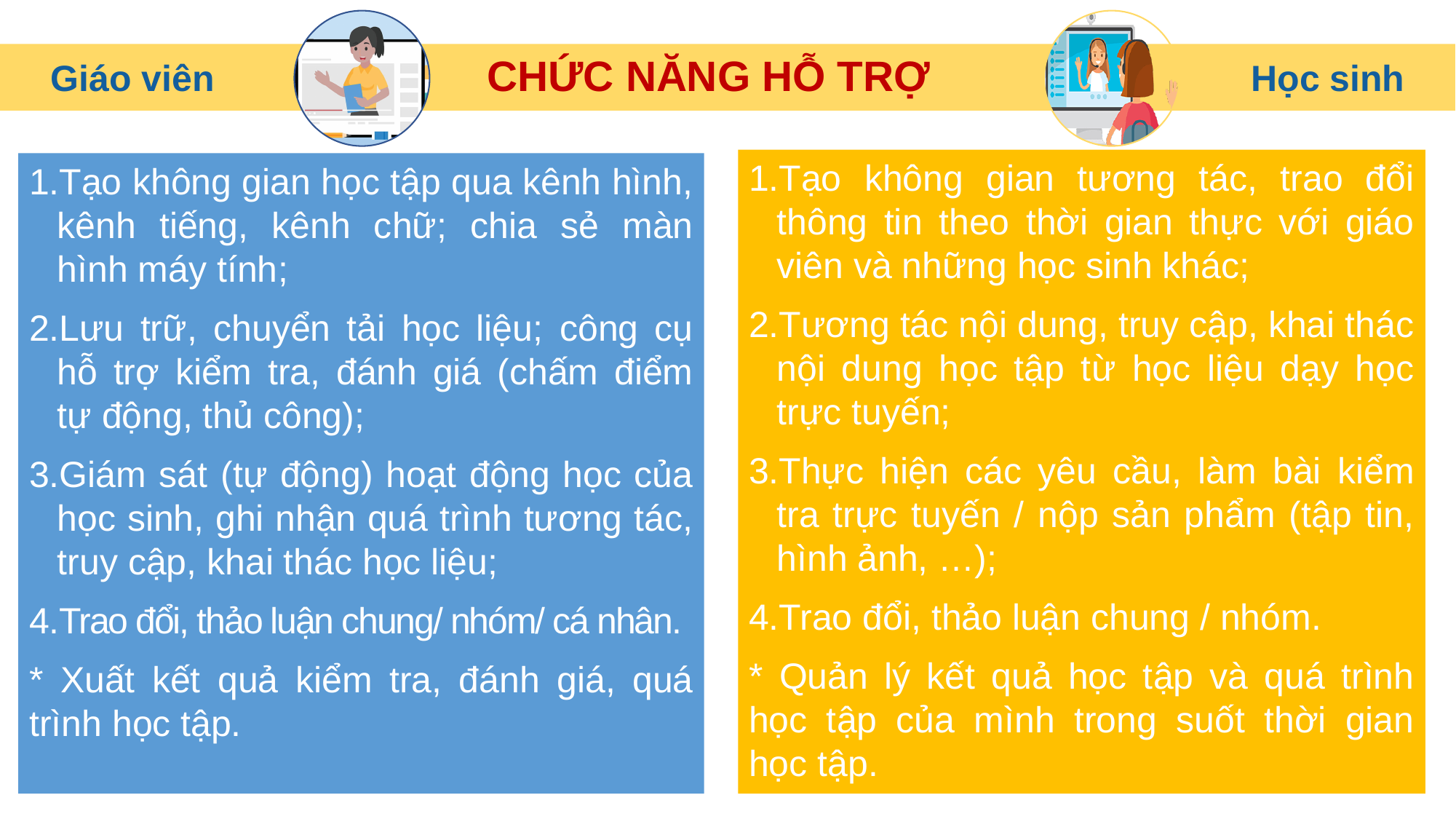

Giáo viên			CHỨC NĂNG HỖ TRỢ			Học sinh
Tạo không gian tương tác, trao đổi thông tin theo thời gian thực với giáo viên và những học sinh khác;
Tương tác nội dung, truy cập, khai thác nội dung học tập từ học liệu dạy học trực tuyến;
Thực hiện các yêu cầu, làm bài kiểm tra trực tuyến / nộp sản phẩm (tập tin, hình ảnh, …);
Trao đổi, thảo luận chung / nhóm.
* Quản lý kết quả học tập và quá trình học tập của mình trong suốt thời gian học tập.

Tạo không gian học tập qua kênh hình, kênh tiếng, kênh chữ; chia sẻ màn hình máy tính;
Lưu trữ, chuyển tải học liệu; công cụ hỗ trợ kiểm tra, đánh giá (chấm điểm tự động, thủ công);
Giám sát (tự động) hoạt động học của học sinh, ghi nhận quá trình tương tác, truy cập, khai thác học liệu;
Trao đổi, thảo luận chung/ nhóm/ cá nhân.
* Xuất kết quả kiểm tra, đánh giá, quá trình học tập.